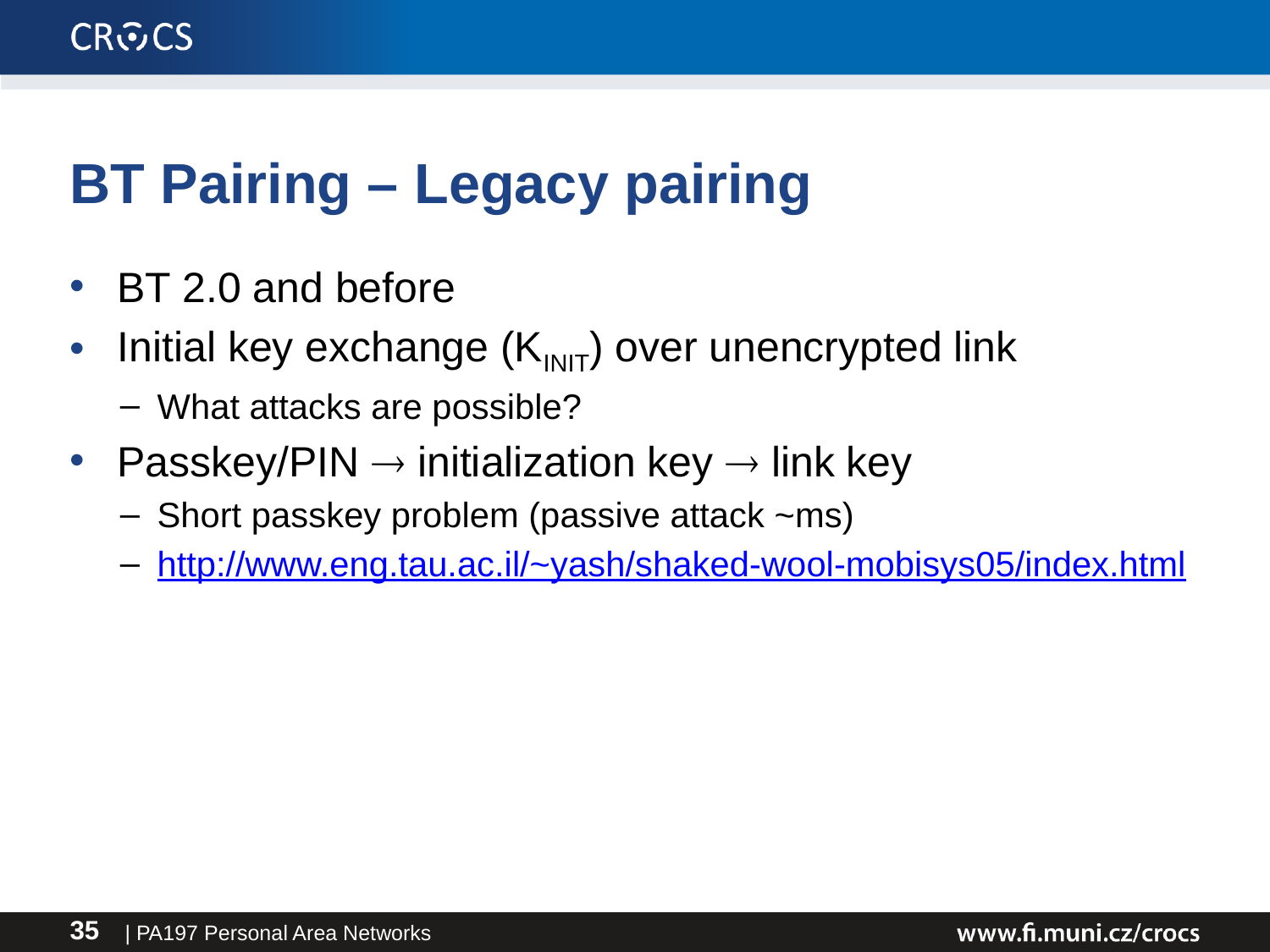

# BT Pairing – Legacy pairing
BT 2.0 and before
Initial key exchange (KINIT) over unencrypted link
What attacks are possible?
Passkey/PIN → initialization key → link key
Short passkey problem (passive attack ~ms)
http://www.eng.tau.ac.il/~yash/shaked-wool-mobisys05/index.html
| PA197 Personal Area Networks
35